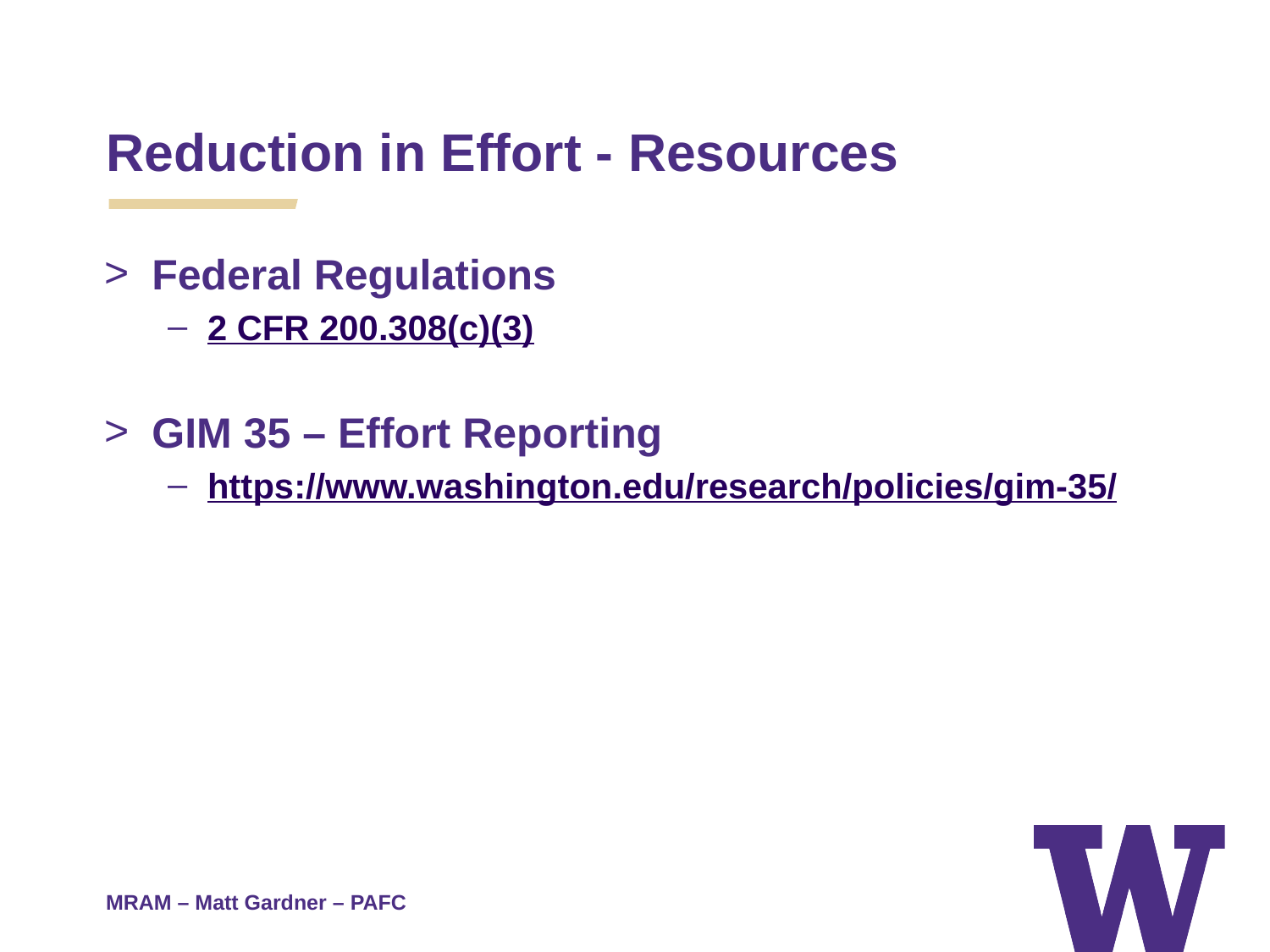

Reduction in Effort - Resources
Federal Regulations
2 CFR 200.308(c)(3)

GIM 35 – Effort Reporting
https://www.washington.edu/research/policies/gim-35/
MRAM – Matt Gardner – PAFC